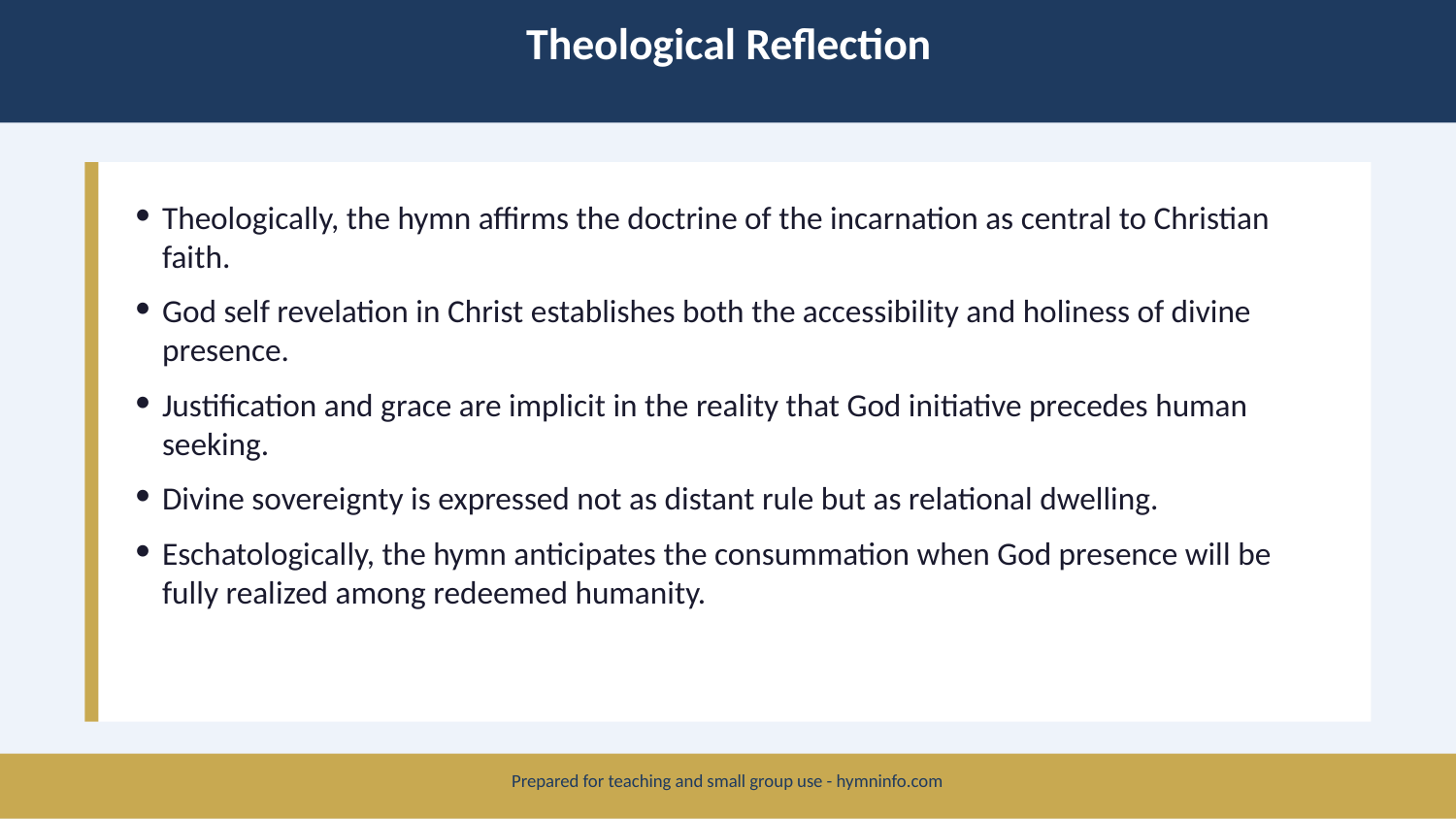

Theological Reflection

Theologically, the hymn affirms the doctrine of the incarnation as central to Christian faith.
God self revelation in Christ establishes both the accessibility and holiness of divine presence.
Justification and grace are implicit in the reality that God initiative precedes human seeking.
Divine sovereignty is expressed not as distant rule but as relational dwelling.
Eschatologically, the hymn anticipates the consummation when God presence will be fully realized among redeemed humanity.

Prepared for teaching and small group use - hymninfo.com